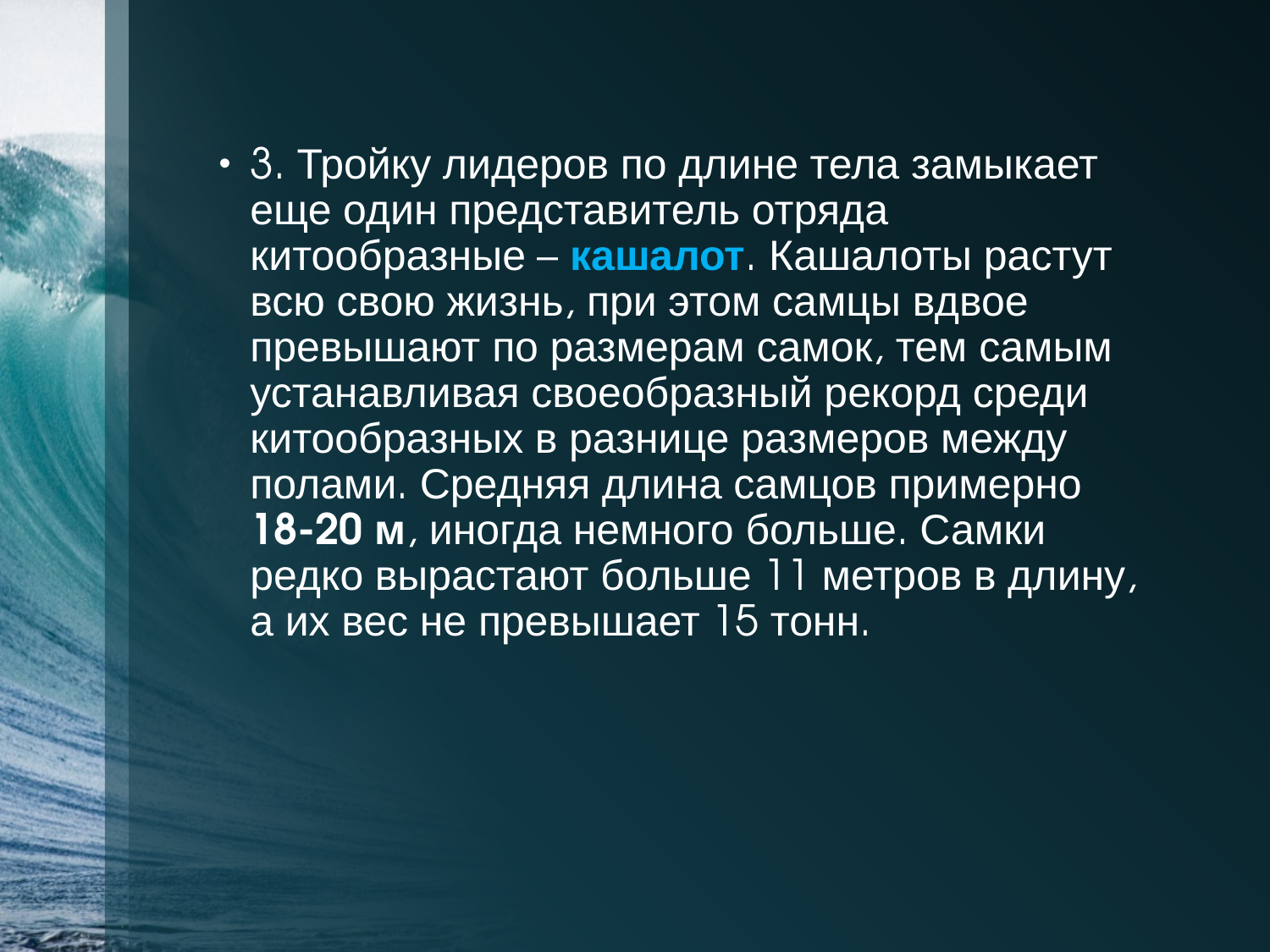

3. Тройку лидеров по длине тела замыкает еще один представитель отряда китообразные – кашалот. Кашалоты растут всю свою жизнь, при этом самцы вдвое превышают по размерам самок, тем самым устанавливая своеобразный рекорд среди китообразных в разнице размеров между полами. Средняя длина самцов примерно 18-20 м, иногда немного больше. Самки редко вырастают больше 11 метров в длину, а их вес не превышает 15 тонн.